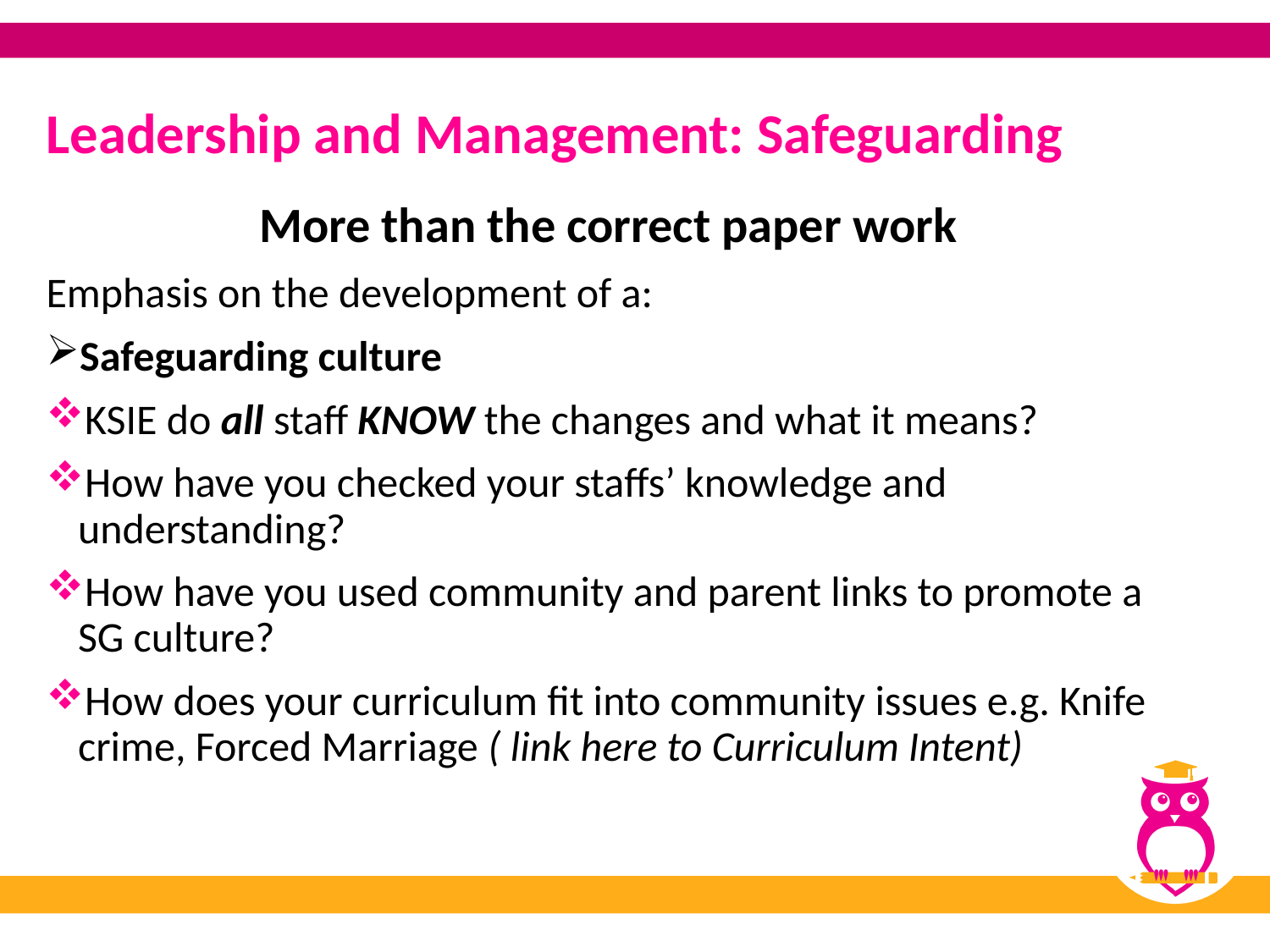

# Leadership and Management: Safeguarding
More than the correct paper work
Emphasis on the development of a:
Safeguarding culture
KSIE do all staff KNOW the changes and what it means?
How have you checked your staffs’ knowledge and understanding?
How have you used community and parent links to promote a SG culture?
How does your curriculum fit into community issues e.g. Knife crime, Forced Marriage ( link here to Curriculum Intent)